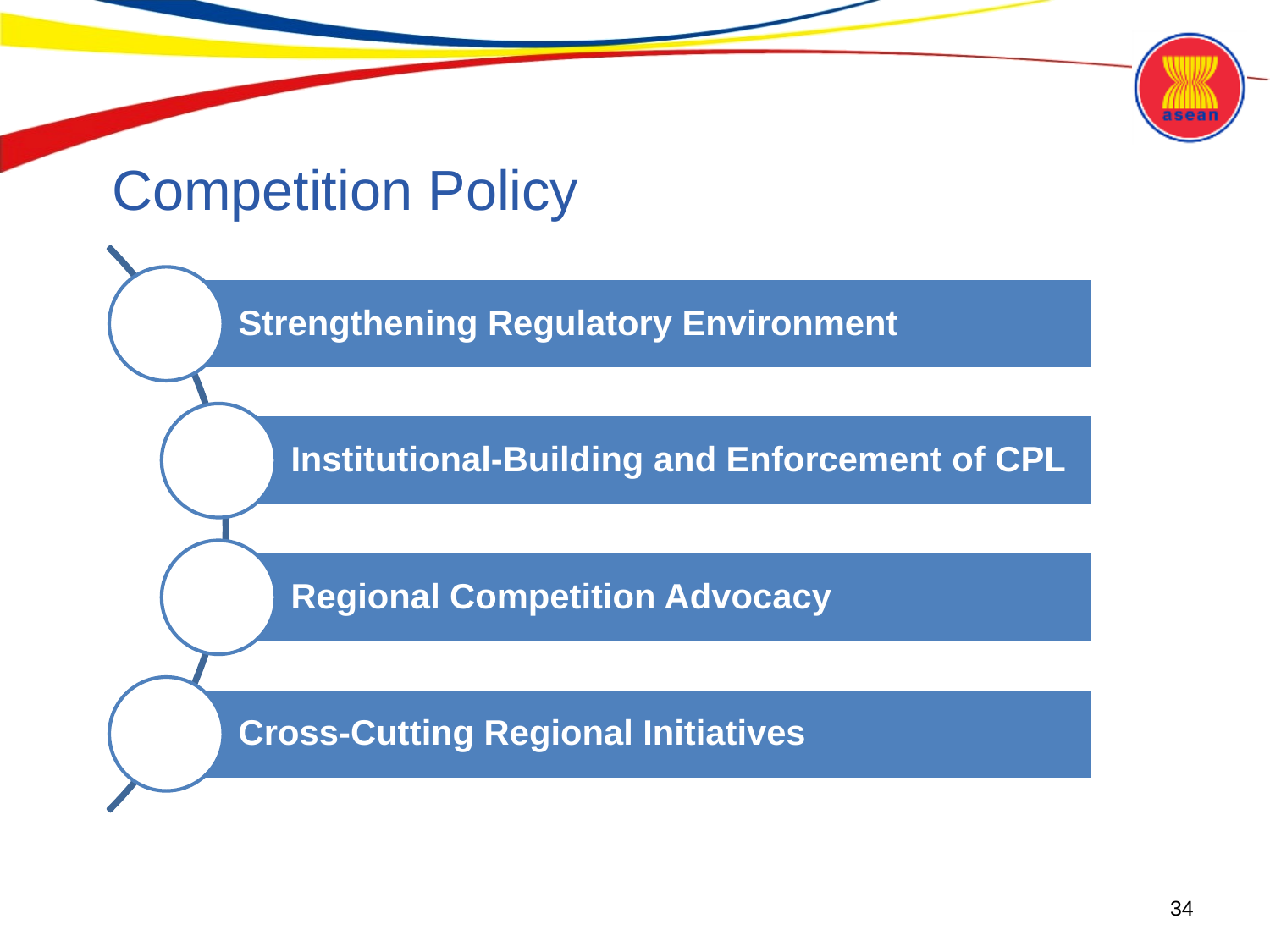

# Competition Policy
Strengthening Regulatory Environment
Institutional-Building and Enforcement of CPL
Regional Competition Advocacy
Cross-Cutting Regional Initiatives
34